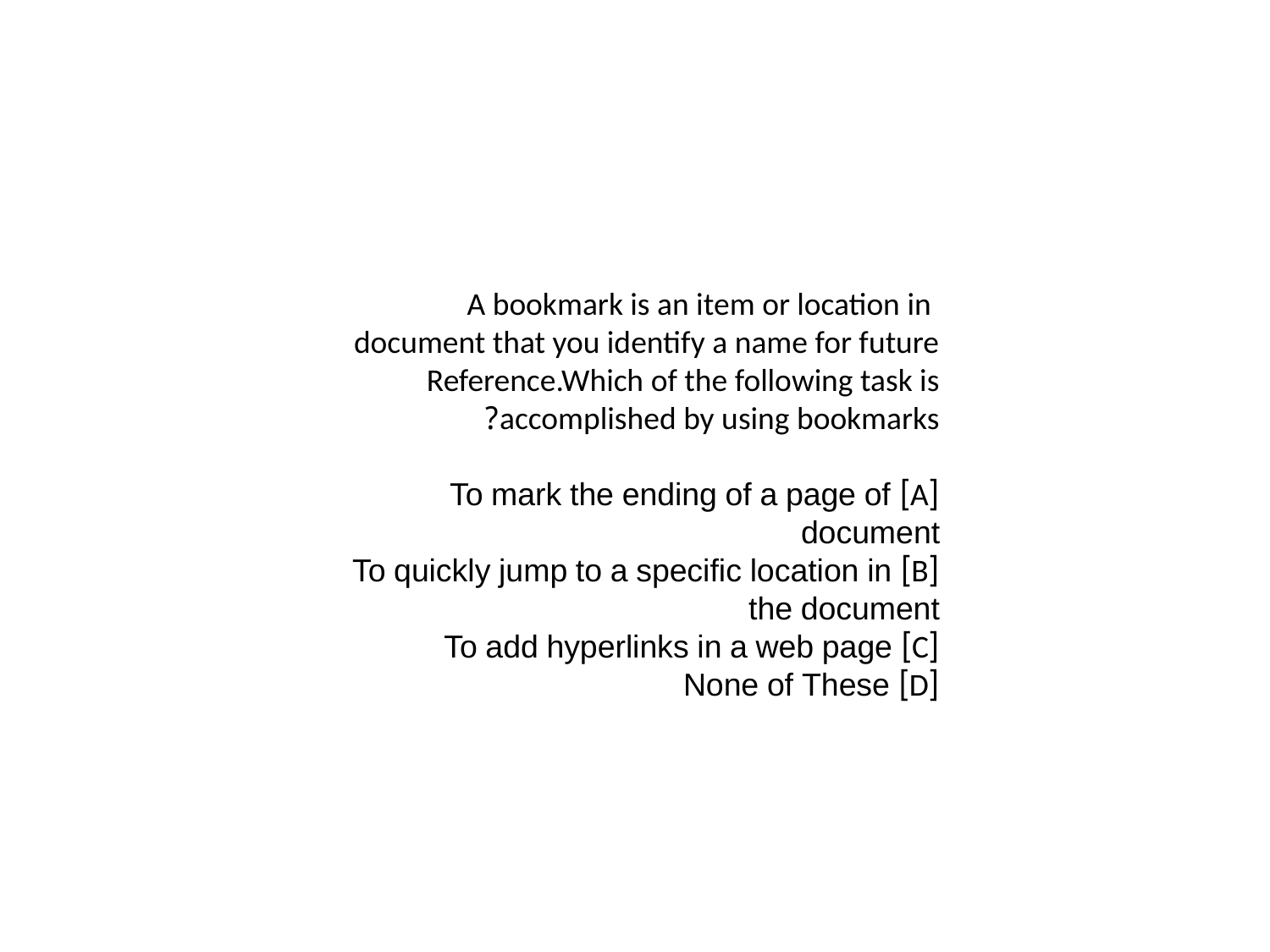

A bookmark is an item or location in document that you identify a name for future Reference.Which of the following task is accomplished by using bookmarks?

[A] To mark the ending of a page of document
[B] To quickly jump to a specific location in the document
[C] To add hyperlinks in a web page
[D] None of These